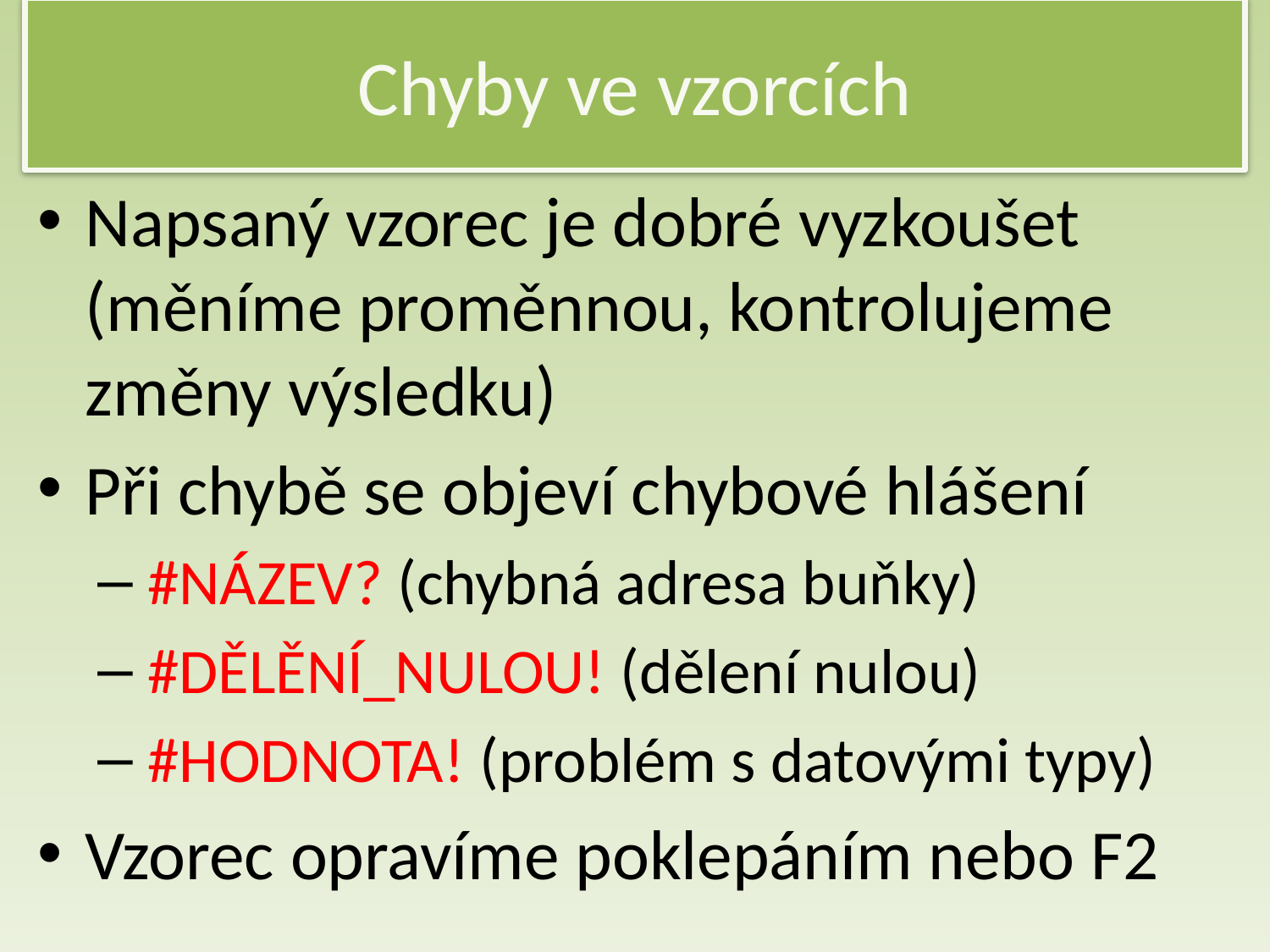

# Chyby ve vzorcích
Napsaný vzorec je dobré vyzkoušet (měníme proměnnou, kontrolujeme změny výsledku)
Při chybě se objeví chybové hlášení
#NÁZEV? (chybná adresa buňky)
#DĚLĚNÍ_NULOU! (dělení nulou)
#HODNOTA! (problém s datovými typy)
Vzorec opravíme poklepáním nebo F2